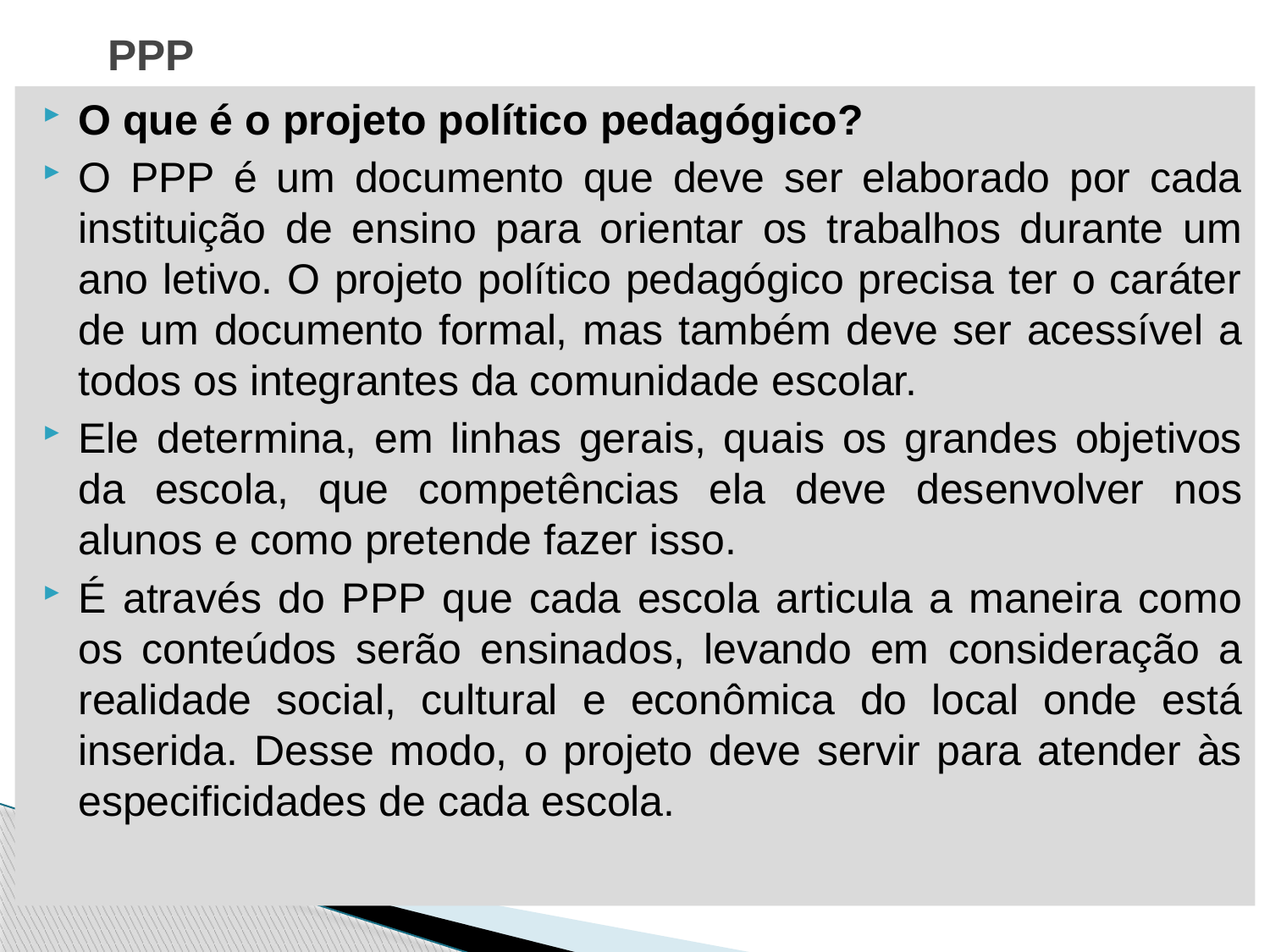

# PPP
O que é o projeto político pedagógico?
O PPP é um documento que deve ser elaborado por cada instituição de ensino para orientar os trabalhos durante um ano letivo. O projeto político pedagógico precisa ter o caráter de um documento formal, mas também deve ser acessível a todos os integrantes da comunidade escolar.
Ele determina, em linhas gerais, quais os grandes objetivos da escola, que competências ela deve desenvolver nos alunos e como pretende fazer isso.
É através do PPP que cada escola articula a maneira como os conteúdos serão ensinados, levando em consideração a realidade social, cultural e econômica do local onde está inserida. Desse modo, o projeto deve servir para atender às especificidades de cada escola.